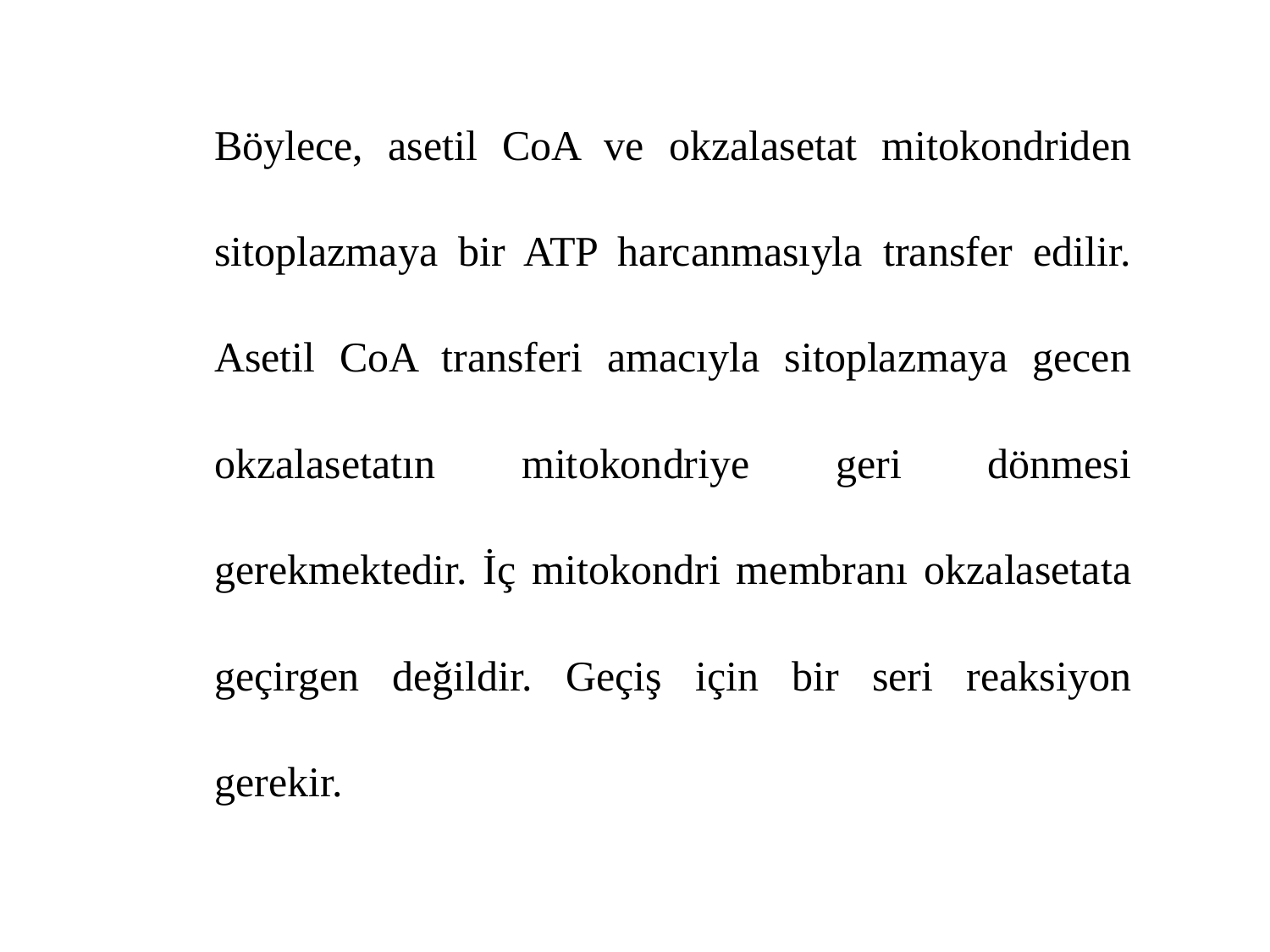

Böylece, asetil CoA ve okzalasetat mitokondriden sitoplazmaya bir ATP harcanmasıyla transfer edilir. Asetil CoA transferi amacıyla sitoplazmaya gecen okzalasetatın mitokondriye geri dönmesi gerekmektedir. İç mitokondri membranı okzalasetata geçirgen değildir. Geçiş için bir seri reaksiyon gerekir.